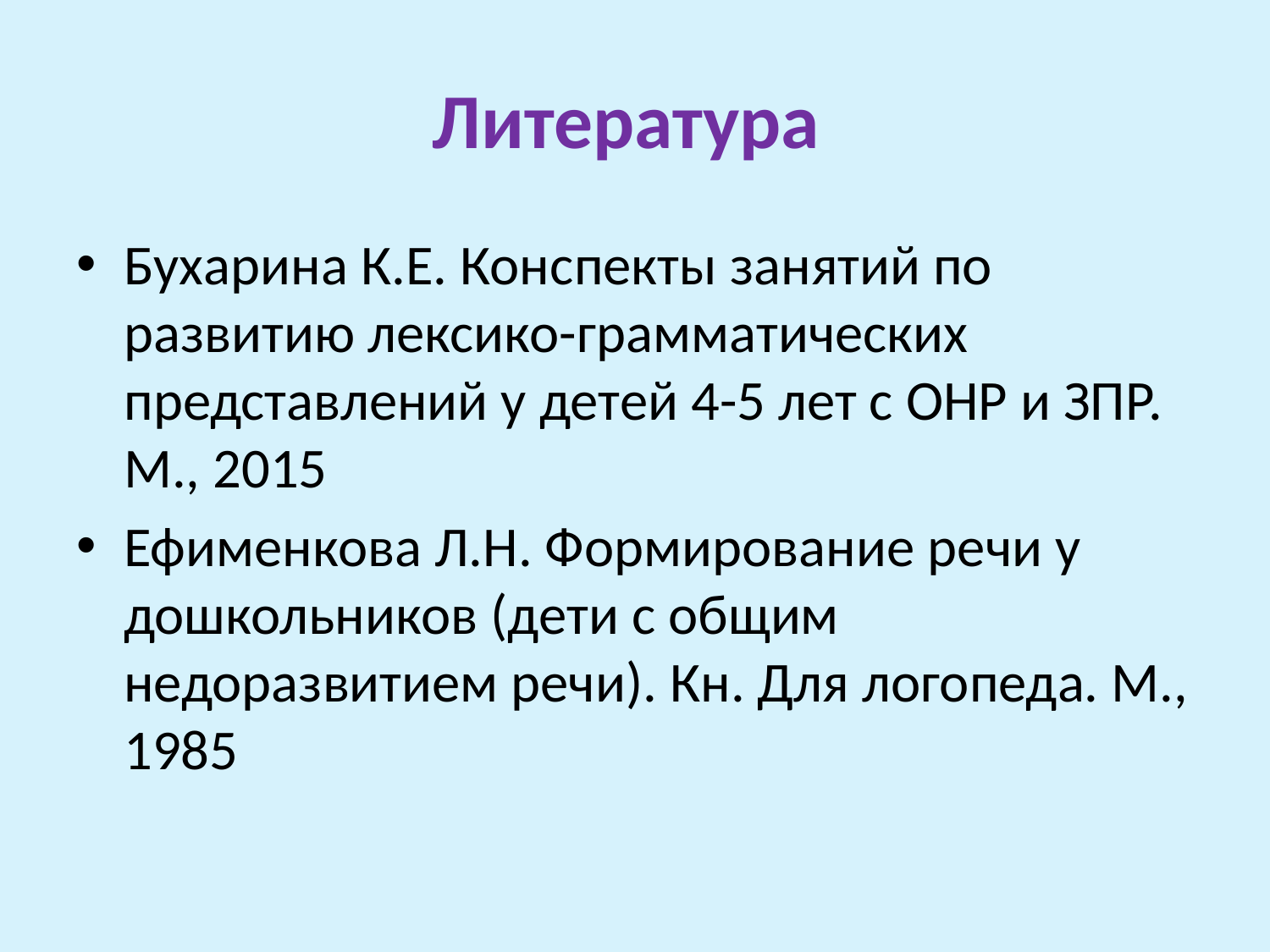

# Литература
Бухарина К.Е. Конспекты занятий по развитию лексико-грамматических представлений у детей 4-5 лет с ОНР и ЗПР. М., 2015
Ефименкова Л.Н. Формирование речи у дошкольников (дети с общим недоразвитием речи). Кн. Для логопеда. М., 1985